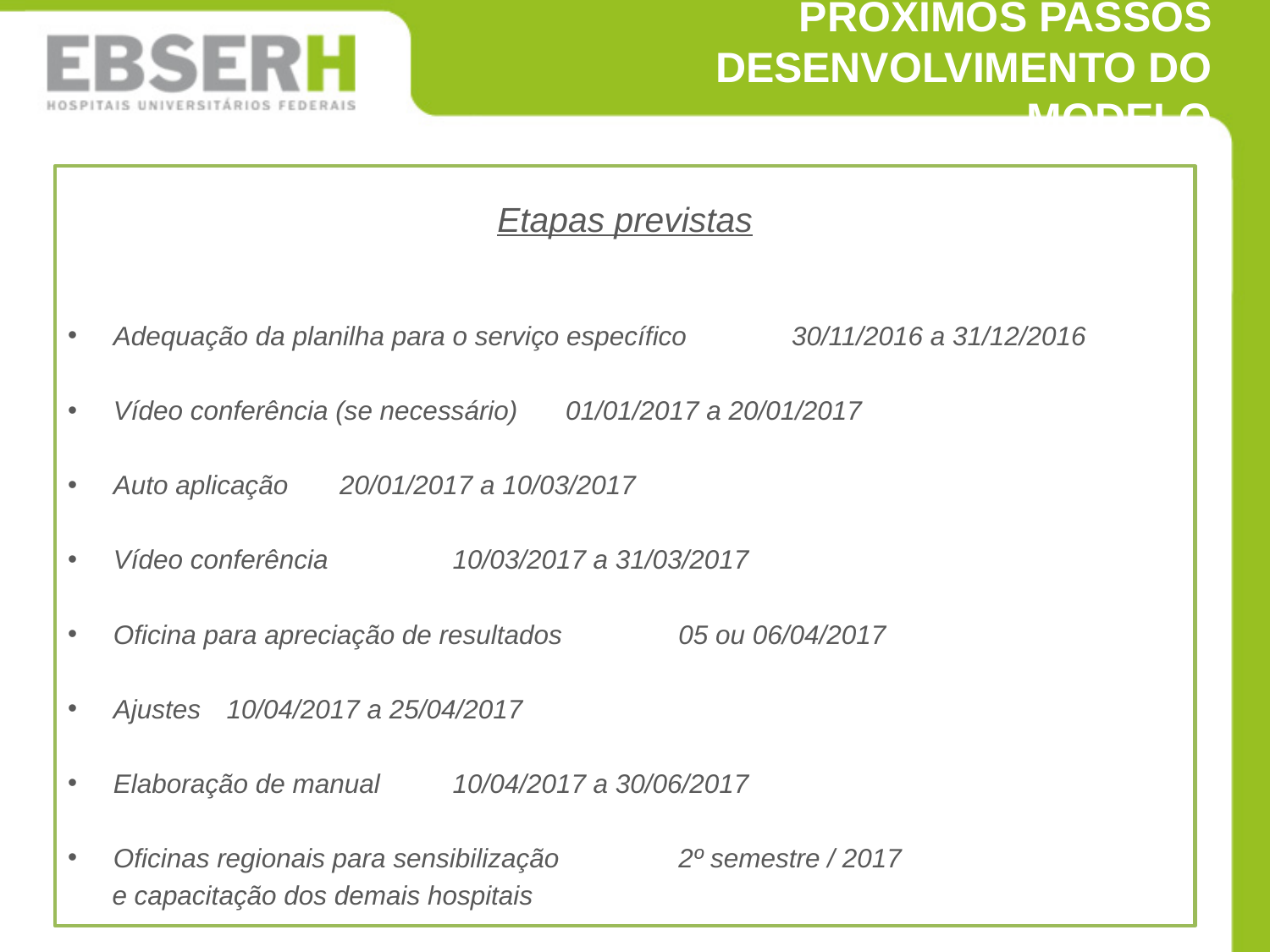

PRÓXIMOS PASSOS
DESENVOLVIMENTO DO MODELO

Etapas previstas

Adequação da planilha para o serviço específico   	30/11/2016 a 31/12/2016

Vídeo conferência (se necessário)			01/01/2017 a 20/01/2017

Auto aplicação					20/01/2017 a 10/03/2017

Vídeo conferência 	  			10/03/2017 a 31/03/2017

Oficina para apreciação de resultados   		05 ou 06/04/2017

Ajustes					10/04/2017 a 25/04/2017

Elaboração de manual  				10/04/2017 a 30/06/2017

Oficinas regionais para sensibilização 		2º semestre / 2017
      e capacitação dos demais hospitais